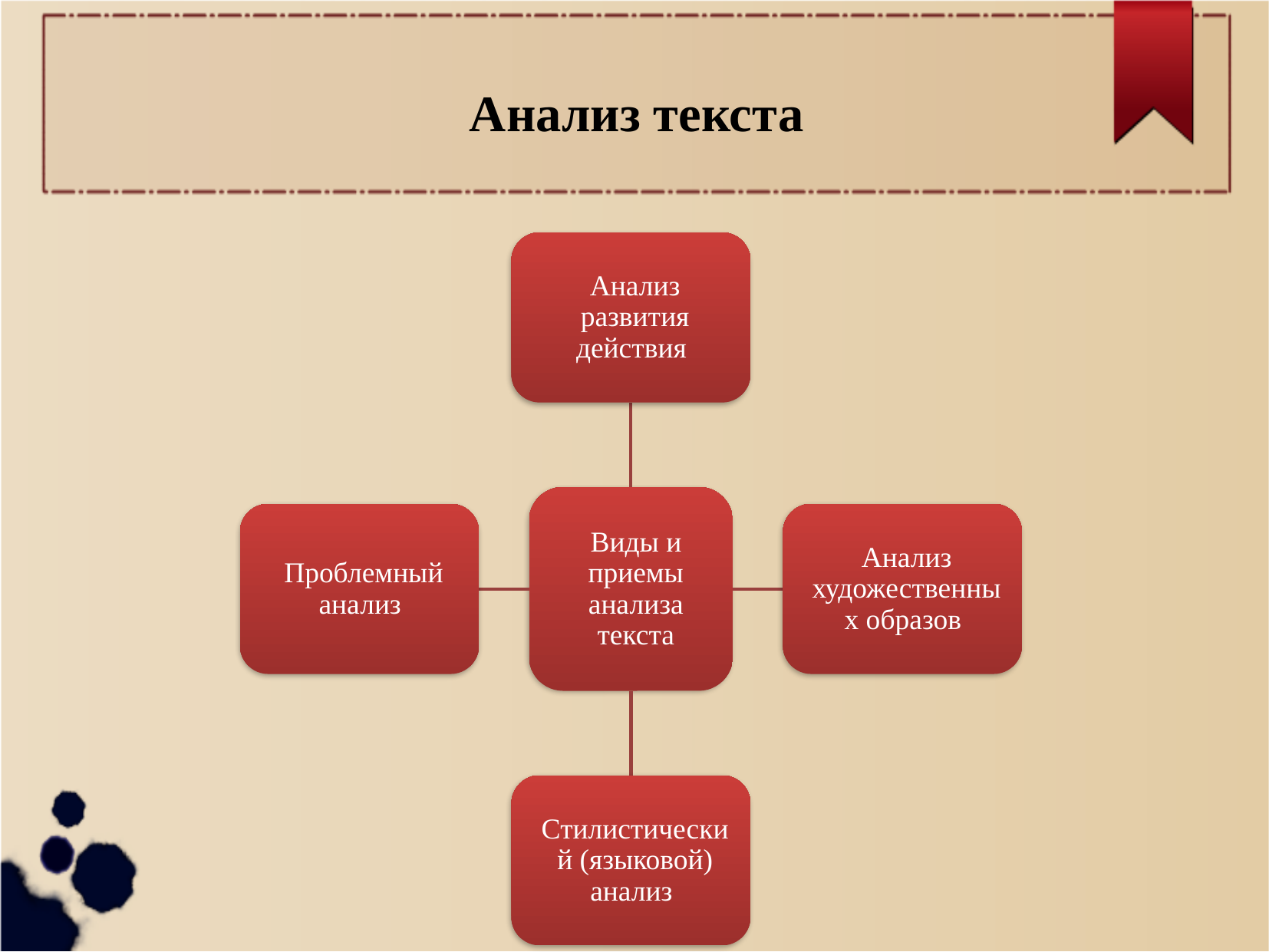

Анализ текста

Виды и приемы анализа текста
Анализ развития действия
Анализ художественных образов
Стилистический (языковой) анализ
Проблемный анализ